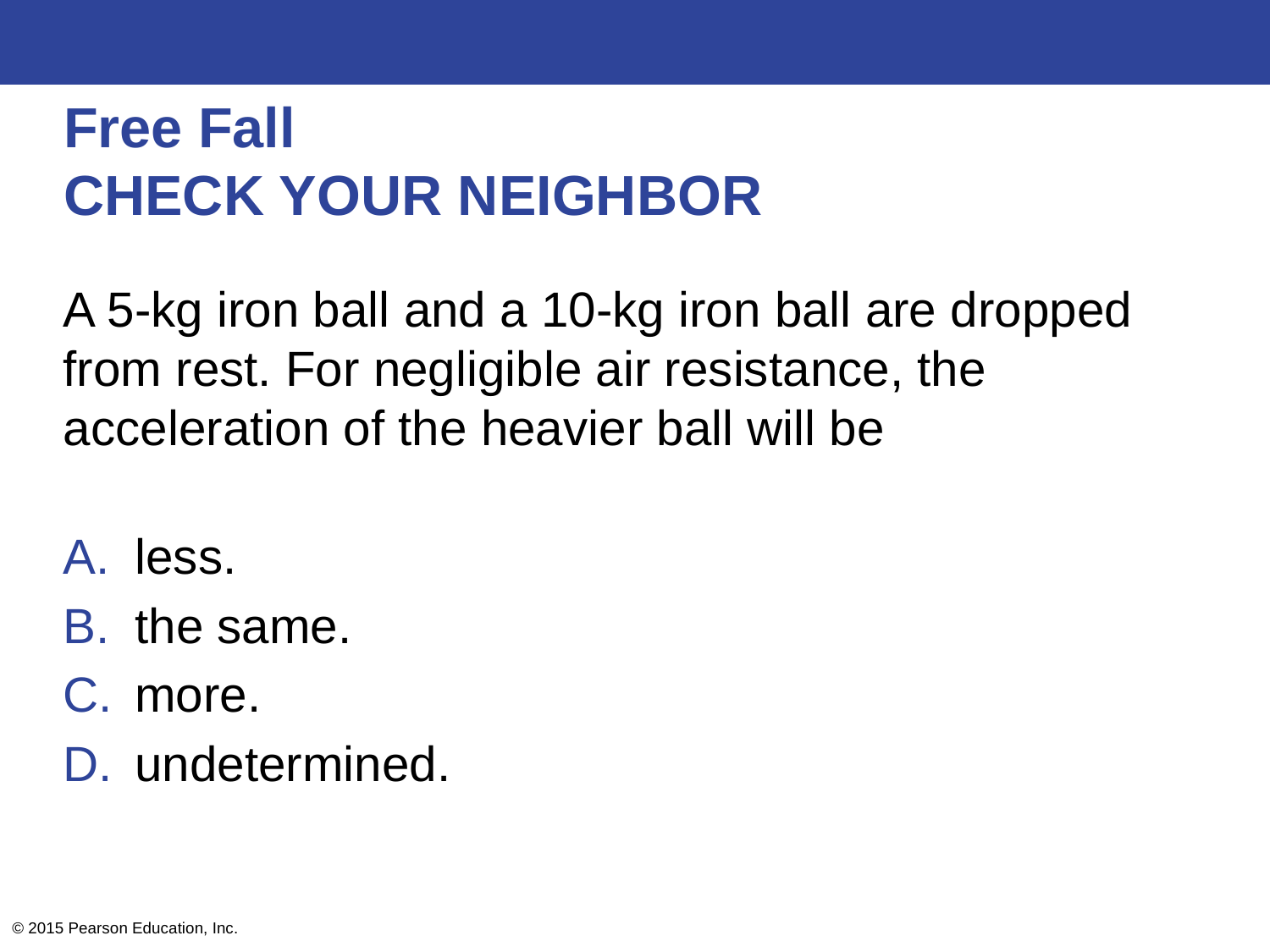

# Free Fall CHECK YOUR NEIGHBOR
A 5-kg iron ball and a 10-kg iron ball are dropped from rest. For negligible air resistance, the acceleration of the heavier ball will be
less.
the same.
more.
undetermined.

© 2015 Pearson Education, Inc.